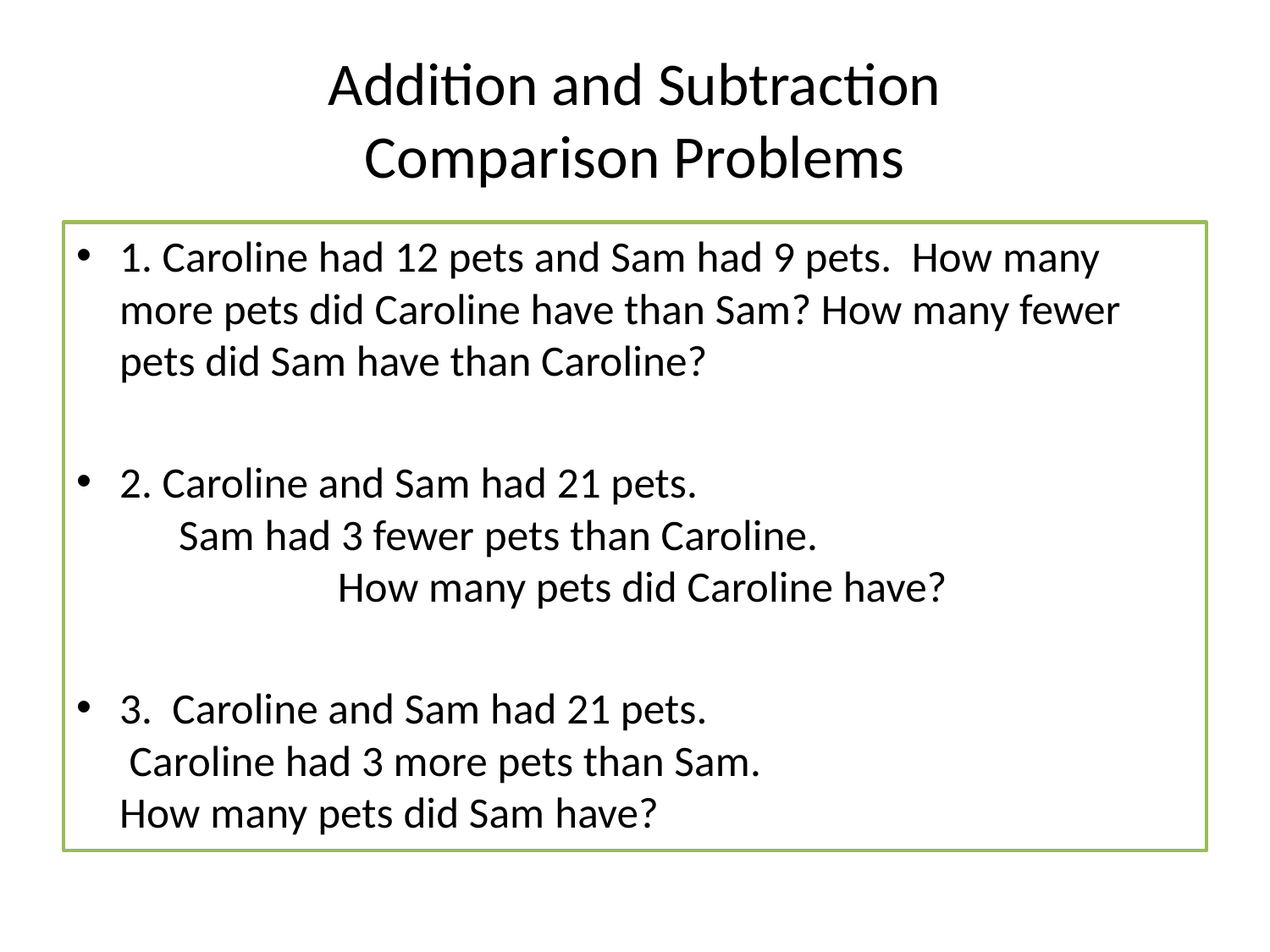

# Addition and Subtraction Comparison Problems
1. Caroline had 12 pets and Sam had 9 pets.  How many more pets did Caroline have than Sam? How many fewer pets did Sam have than Caroline?

2. Caroline and Sam had 21 pets.                                                        Sam had 3 fewer pets than Caroline.                                                            How many pets did Caroline have?

3.  Caroline and Sam had 21 pets.                                                  Caroline had 3 more pets than Sam.                                       How many pets did Sam have?